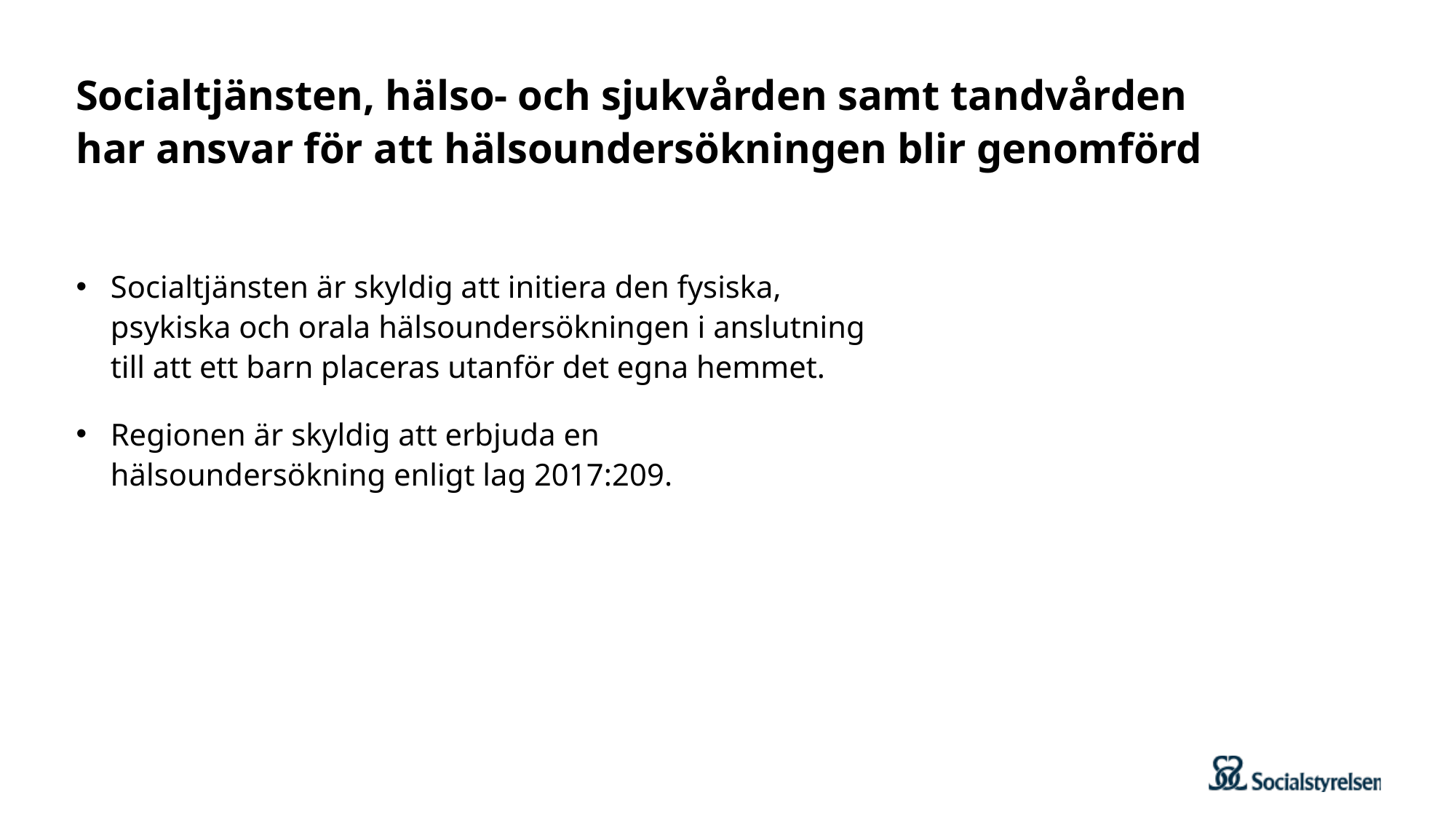

# Socialtjänsten, hälso- och sjukvården samt tandvården har ansvar för att hälsoundersökningen blir genomförd

Socialtjänsten är skyldig att initiera den fysiska, psykiska och orala hälsoundersökningen i anslutning till att ett barn placeras utanför det egna hemmet.
Regionen är skyldig att erbjuda en hälsoundersökning enligt lag 2017:209.